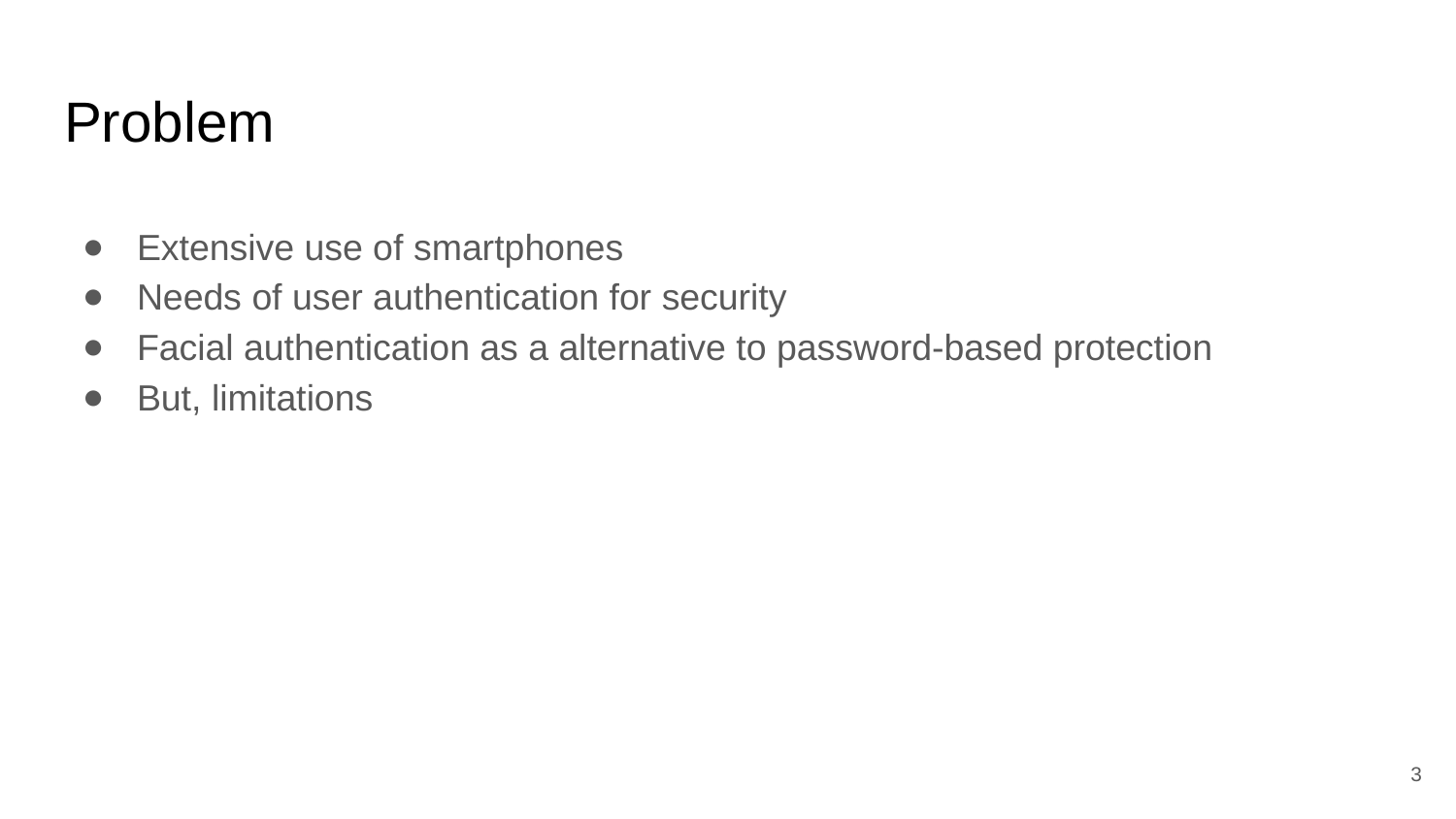

Problem
Extensive use of smartphones
Needs of user authentication for security
Facial authentication as a alternative to password-based protection
But, limitations
3